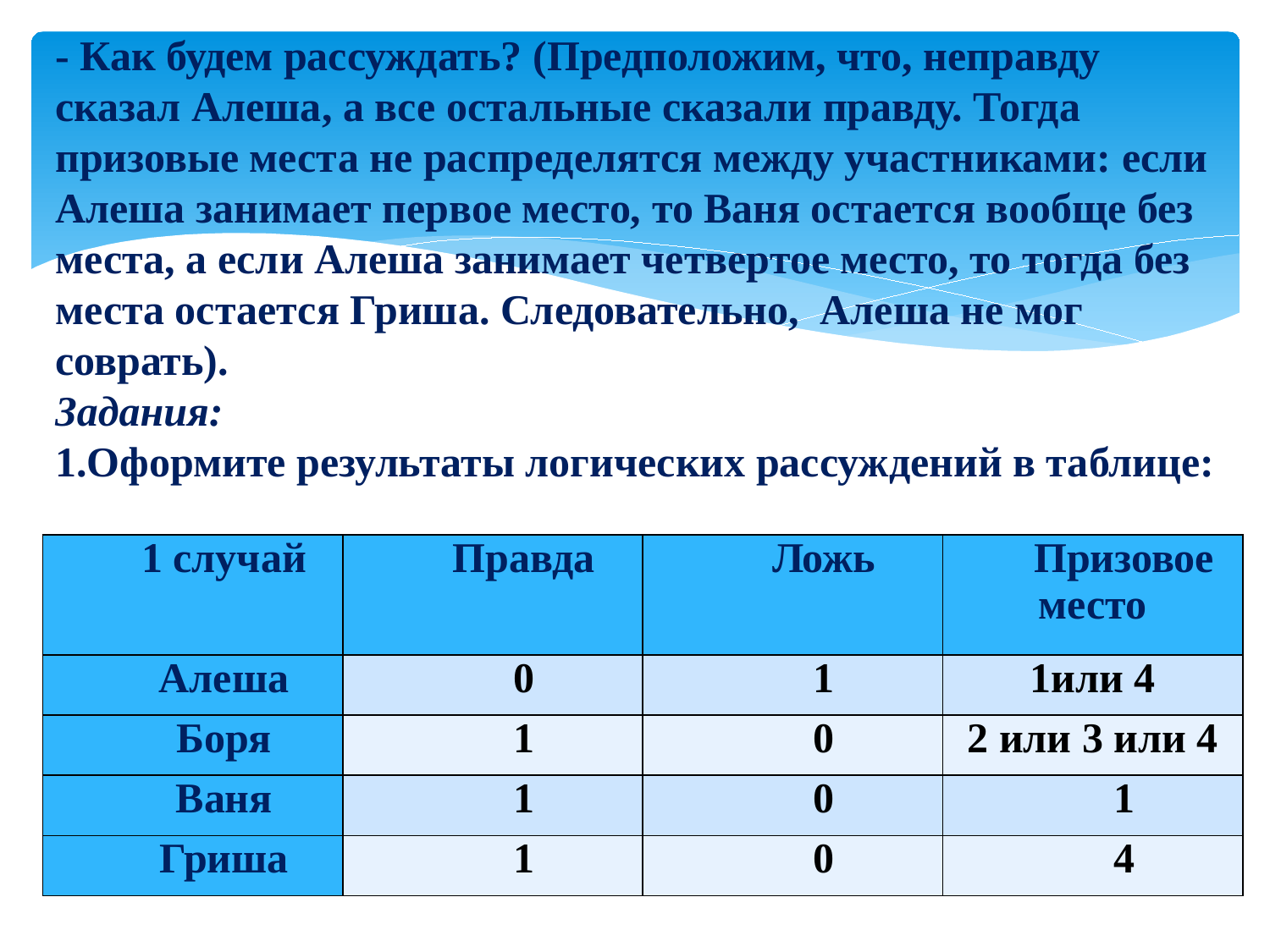

- Как будем рассуждать? (Предположим, что, неправду сказал Алеша, а все остальные сказали правду. Тогда призовые места не распределятся между участниками: если Алеша занимает первое место, то Ваня остается вообще без места, а если Алеша занимает четвертое место, то тогда без места остается Гриша. Следовательно,  Алеша не мог соврать).
Задания:
1.Оформите результаты логических рассуждений в таблице:

| 1 случай | Правда | Ложь | Призовое место |
| --- | --- | --- | --- |
| Алеша | 0 | 1 | 1или 4 |
| Боря | 1 | 0 | 2 или 3 или 4 |
| Ваня | 1 | 0 | 1 |
| Гриша | 1 | 0 | 4 |